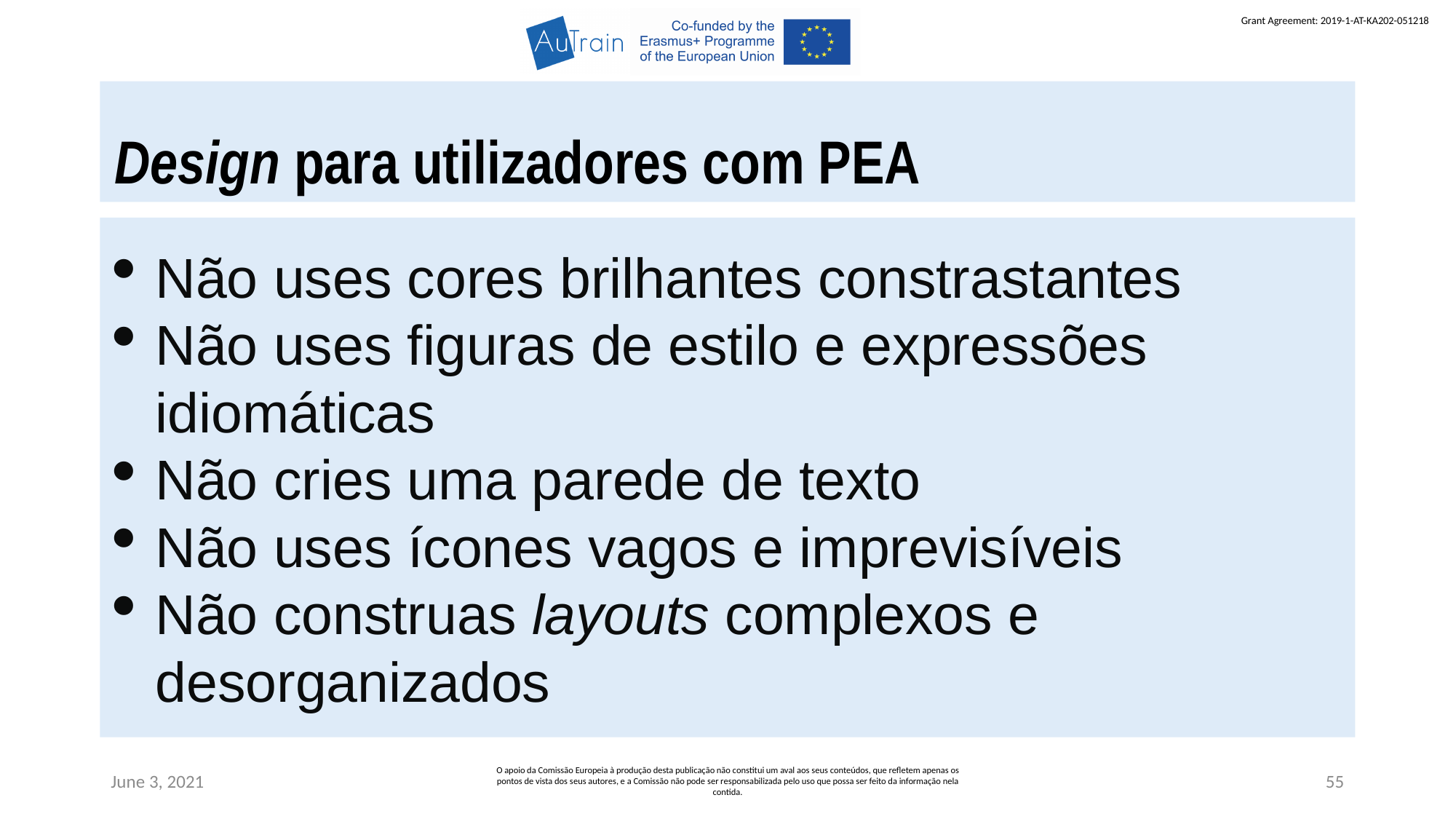

Design para utilizadores com PEA
Não uses cores brilhantes constrastantes
Não uses figuras de estilo e expressões idiomáticas
Não cries uma parede de texto
Não uses ícones vagos e imprevisíveis
Não construas layouts complexos e desorganizados

June 3, 2021
O apoio da Comissão Europeia à produção desta publicação não constitui um aval aos seus conteúdos, que refletem apenas os pontos de vista dos seus autores, e a Comissão não pode ser responsabilizada pelo uso que possa ser feito da informação nela contida.
55